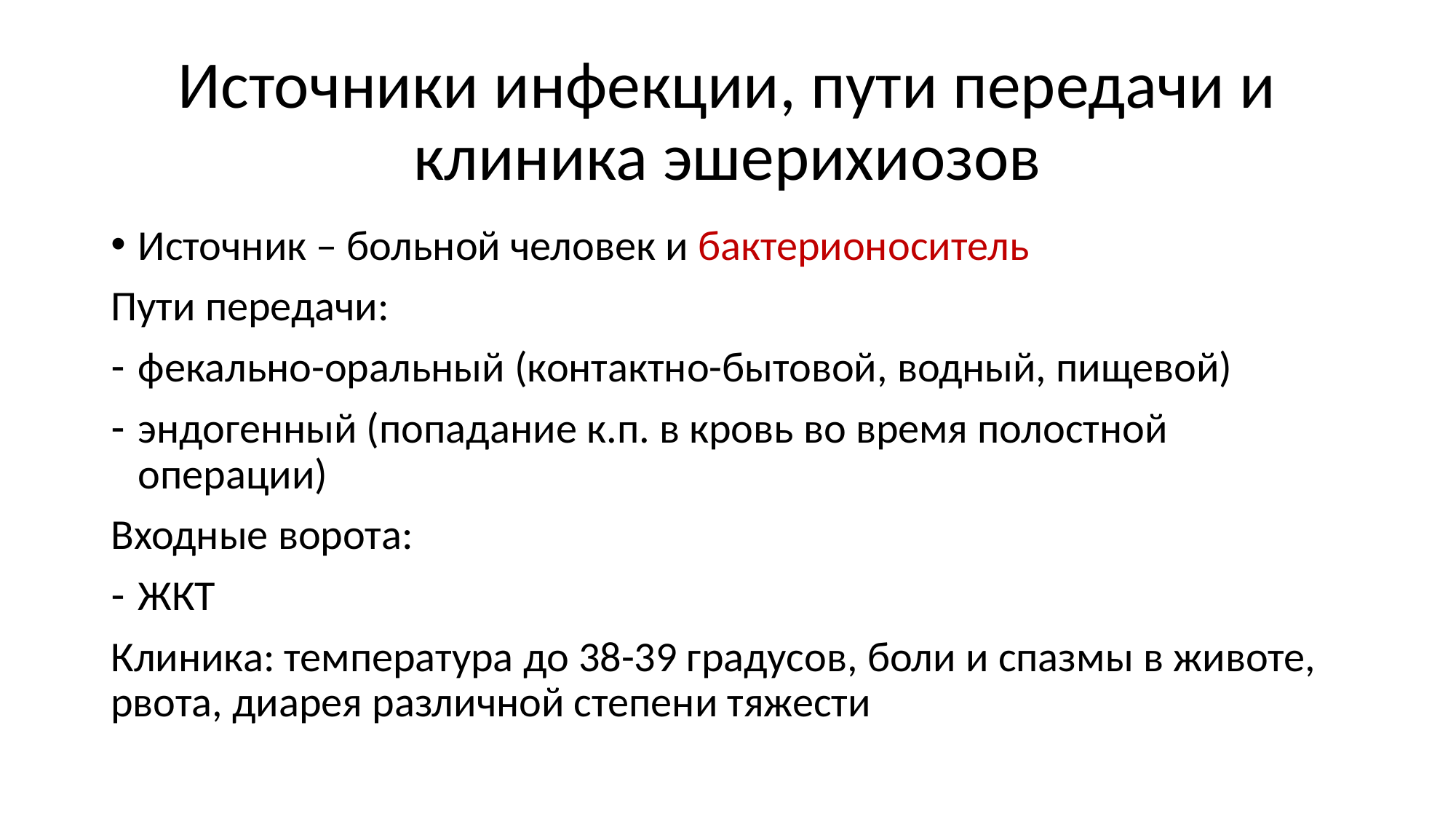

# Источники инфекции, пути передачи и клиника эшерихиозов
Источник – больной человек и бактерионоситель
Пути передачи:
фекально-оральный (контактно-бытовой, водный, пищевой)
эндогенный (попадание к.п. в кровь во время полостной операции)
Входные ворота:
ЖКТ
Клиника: температура до 38-39 градусов, боли и спазмы в животе, рвота, диарея различной степени тяжести